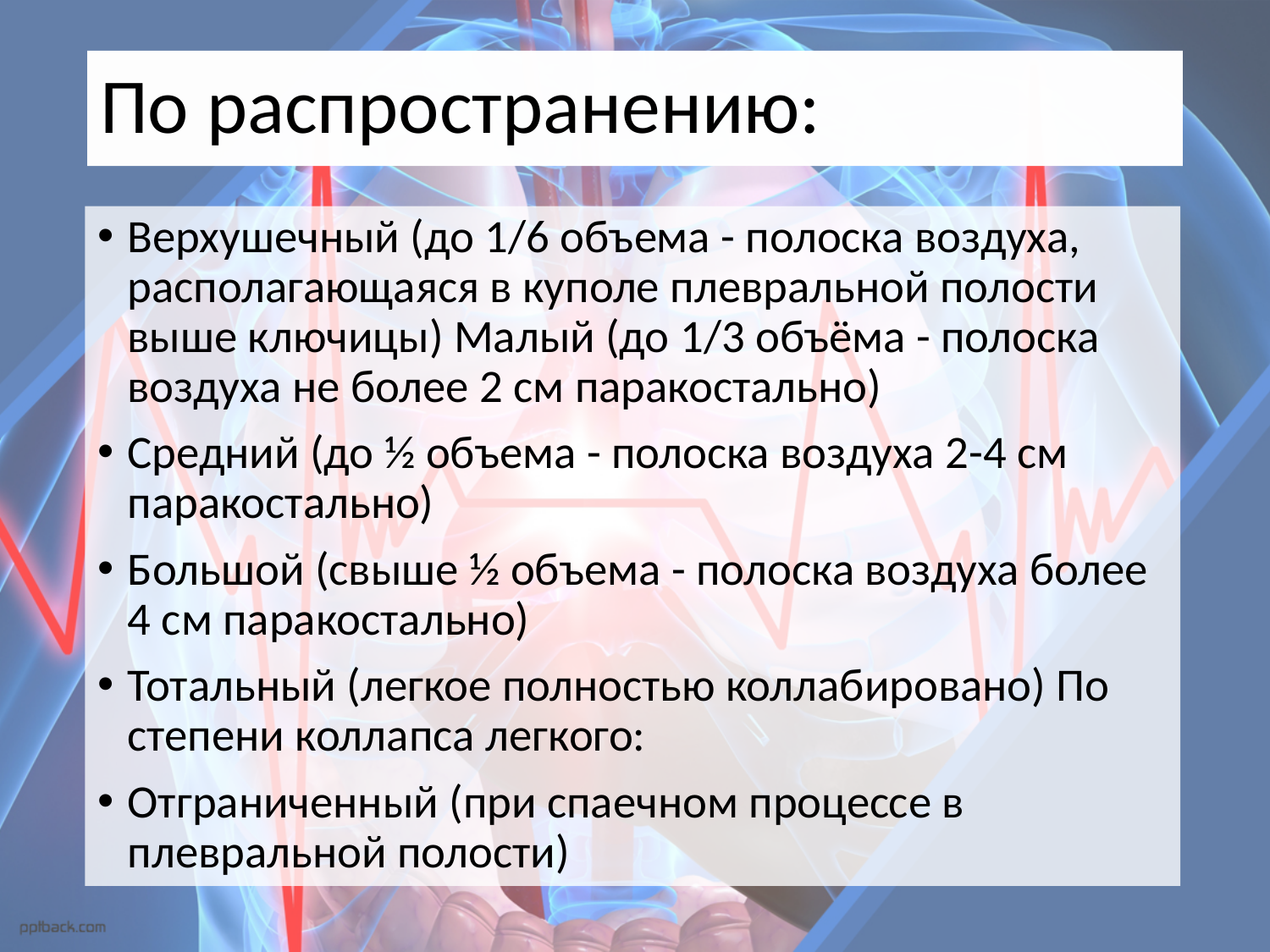

# По распространению:
Верхушечный (до 1/6 объема - полоска воздуха, располагающаяся в куполе плевральной полости выше ключицы) Малый (до 1/3 объёма - полоска воздуха не более 2 см паракостально)
Средний (до ½ объема - полоска воздуха 2-4 см паракостально)
Большой (свыше ½ объема - полоска воздуха более 4 см паракостально)
Тотальный (легкое полностью коллабировано) По степени коллапса легкого:
Отграниченный (при спаечном процессе в плевральной полости)